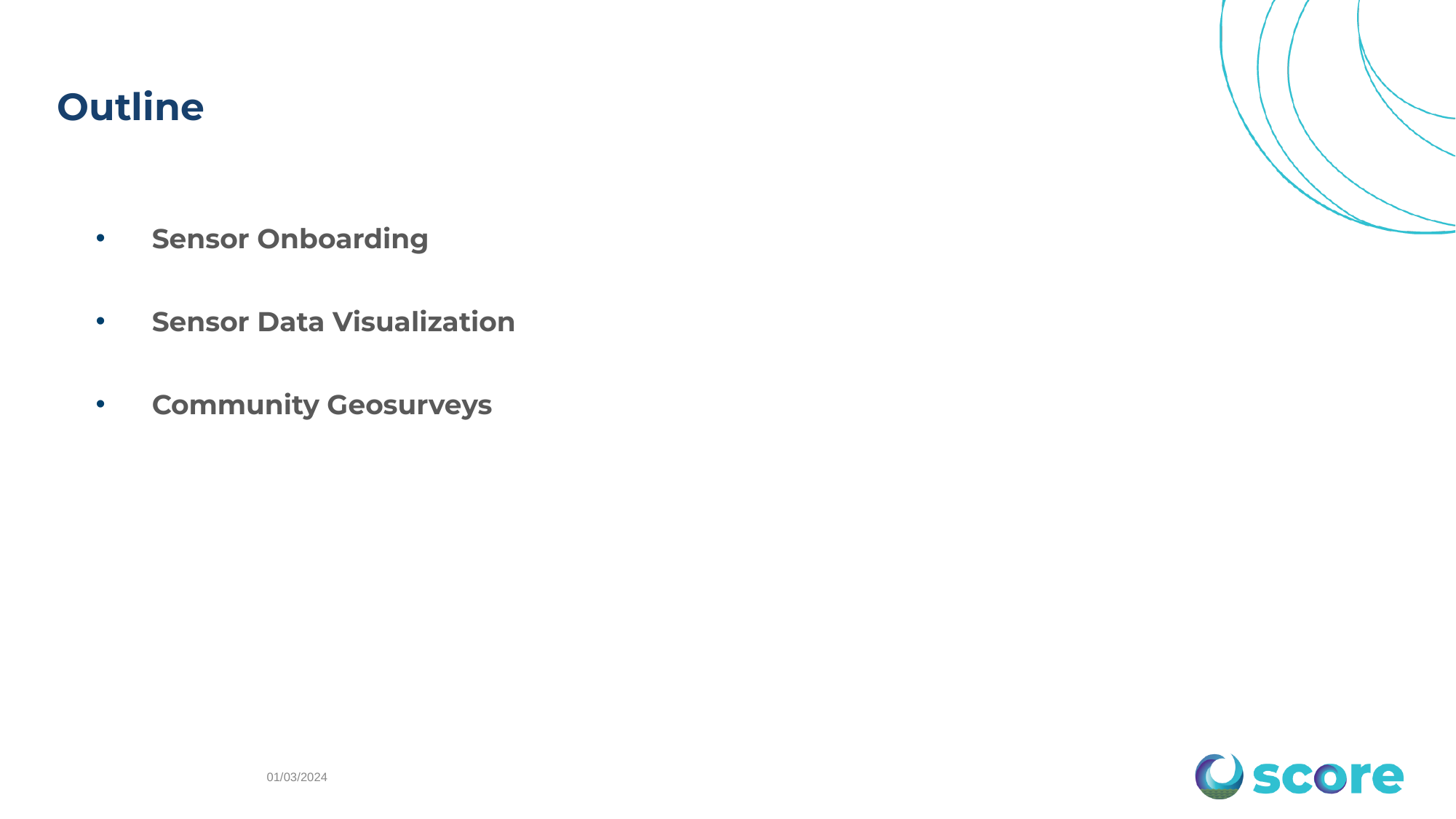

# Outline
Sensor Onboarding
Sensor Data Visualization
Community Geosurveys
01/03/2024